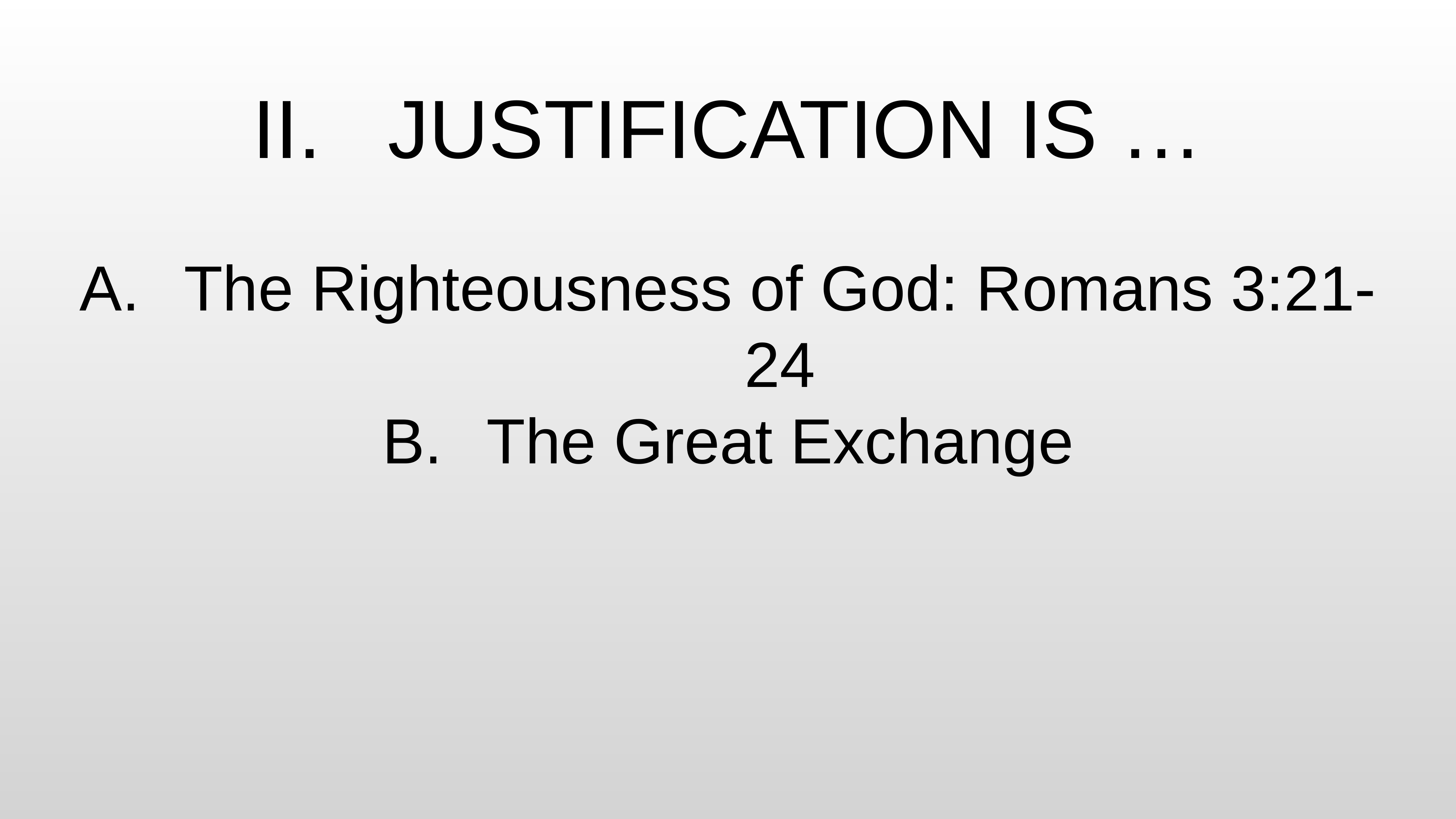

# JUSTIFICATION IS …
The Righteousness of God: Romans 3:21-24
The Great Exchange